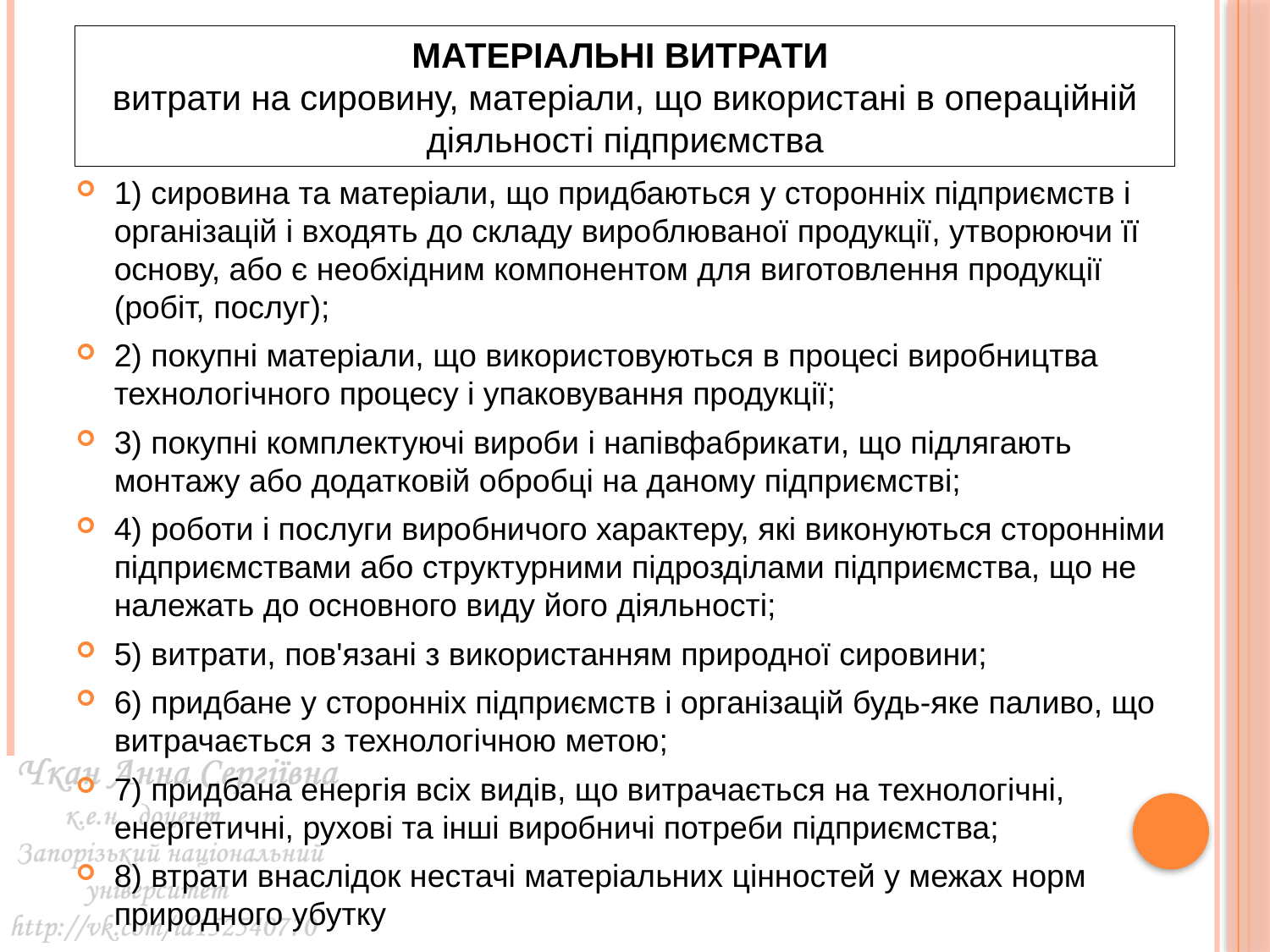

# МАТЕРІАЛЬНІ ВИТРАТИ витрати на сировину, матеріали, що використані в операційній діяльності підприємства
1) сировина та матеріали, що придбаються у сторонніх підприємств і організацій і входять до складу вироблюваної продукції, утворюючи її основу, або є необхідним компонентом для виготовлення продукції (робіт, послуг);
2) покупні матеріали, що використовуються в процесі виробництва технологічного процесу і упаковування продукції;
3) покупні комплектуючі вироби і напівфабрикати, що підлягають монтажу або додатковій обробці на даному підприємстві;
4) роботи і послуги виробничого характеру, які виконуються сторонніми підприємствами або структурними підрозділами підприємства, що не належать до основного виду його діяльності;
5) витрати, пов'язані з використанням природної сировини;
6) придбане у сторонніх підприємств і організацій будь-яке паливо, що витрачається з технологічною метою;
7) придбана енергія всіх видів, що витрачається на технологічні, енергетичні, рухові та інші виробничі потреби підприємства;
8) втрати внаслідок нестачі матеріальних цінностей у межах норм природного убутку